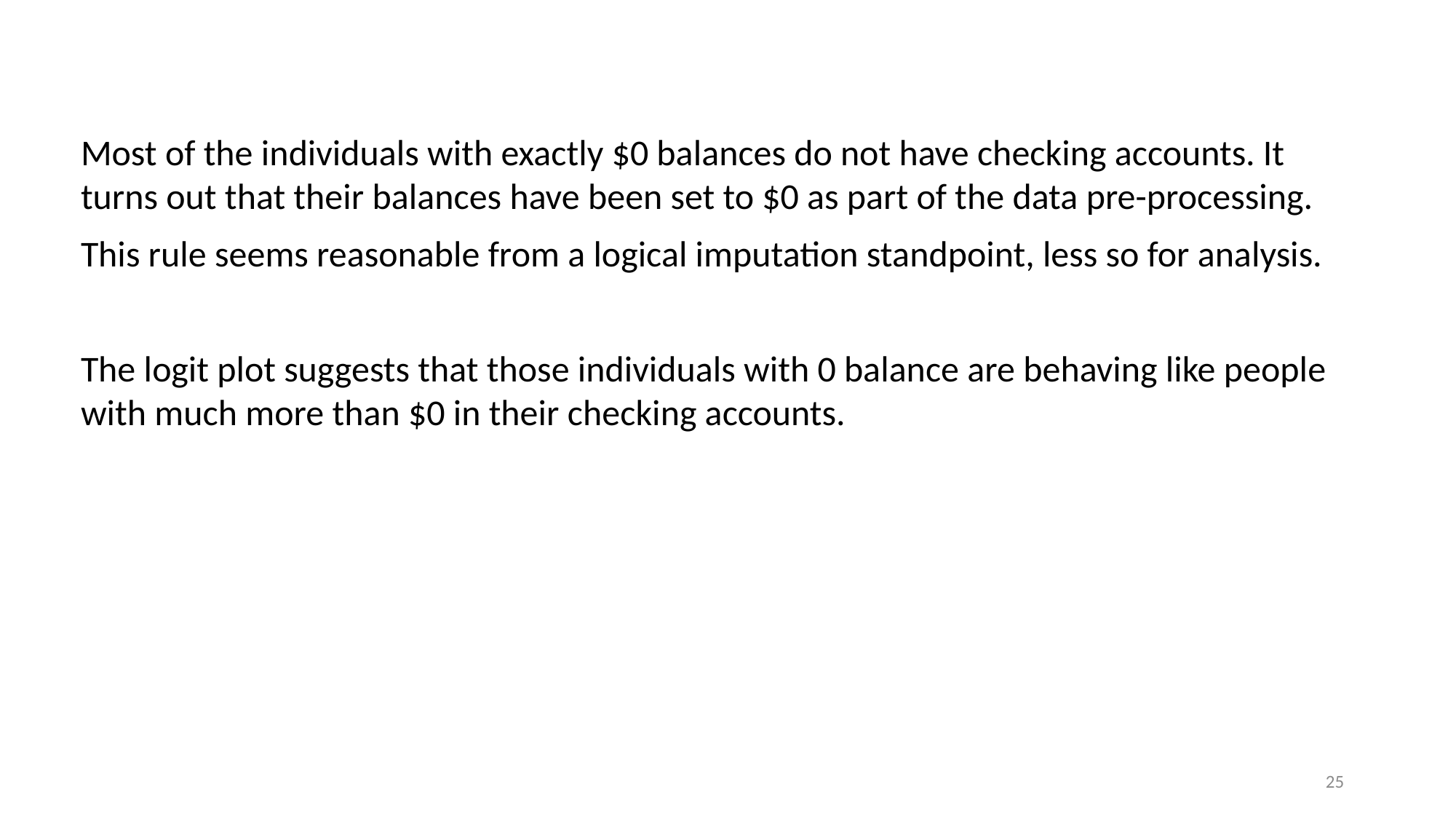

Most of the individuals with exactly $0 balances do not have checking accounts. It turns out that their balances have been set to $0 as part of the data pre-processing.
This rule seems reasonable from a logical imputation standpoint, less so for analysis.

The logit plot suggests that those individuals with 0 balance are behaving like people with much more than $0 in their checking accounts.
25